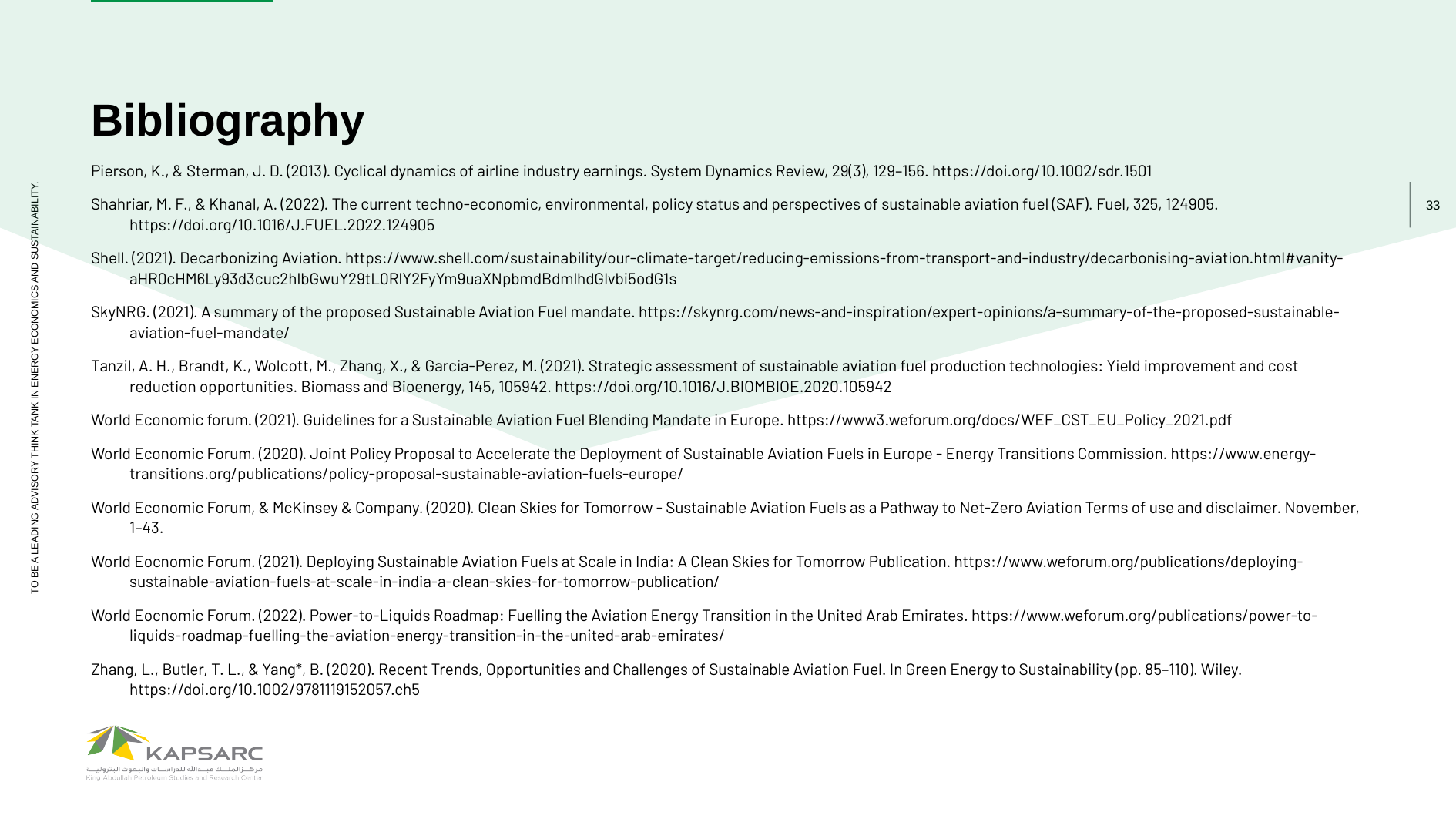

Bibliography
Pierson, K., & Sterman, J. D. (2013). Cyclical dynamics of airline industry earnings. System Dynamics Review, 29(3), 129–156. https://doi.org/10.1002/sdr.1501
Shahriar, M. F., & Khanal, A. (2022). The current techno-economic, environmental, policy status and perspectives of sustainable aviation fuel (SAF). Fuel, 325, 124905. https://doi.org/10.1016/J.FUEL.2022.124905
Shell. (2021). Decarbonizing Aviation. https://www.shell.com/sustainability/our-climate-target/reducing-emissions-from-transport-and-industry/decarbonising-aviation.html#vanity-aHR0cHM6Ly93d3cuc2hlbGwuY29tL0RlY2FyYm9uaXNpbmdBdmlhdGlvbi5odG1s
SkyNRG. (2021). A summary of the proposed Sustainable Aviation Fuel mandate. https://skynrg.com/news-and-inspiration/expert-opinions/a-summary-of-the-proposed-sustainable-aviation-fuel-mandate/
Tanzil, A. H., Brandt, K., Wolcott, M., Zhang, X., & Garcia-Perez, M. (2021). Strategic assessment of sustainable aviation fuel production technologies: Yield improvement and cost reduction opportunities. Biomass and Bioenergy, 145, 105942. https://doi.org/10.1016/J.BIOMBIOE.2020.105942
World Economic forum. (2021). Guidelines for a Sustainable Aviation Fuel Blending Mandate in Europe. https://www3.weforum.org/docs/WEF_CST_EU_Policy_2021.pdf
World Economic Forum. (2020). Joint Policy Proposal to Accelerate the Deployment of Sustainable Aviation Fuels in Europe - Energy Transitions Commission. https://www.energy-transitions.org/publications/policy-proposal-sustainable-aviation-fuels-europe/
World Economic Forum, & McKinsey & Company. (2020). Clean Skies for Tomorrow - Sustainable Aviation Fuels as a Pathway to Net-Zero Aviation Terms of use and disclaimer. November, 1–43.
World Eocnomic Forum. (2021). Deploying Sustainable Aviation Fuels at Scale in India: A Clean Skies for Tomorrow Publication. https://www.weforum.org/publications/deploying-sustainable-aviation-fuels-at-scale-in-india-a-clean-skies-for-tomorrow-publication/
World Eocnomic Forum. (2022). Power-to-Liquids Roadmap: Fuelling the Aviation Energy Transition in the United Arab Emirates. https://www.weforum.org/publications/power-to-liquids-roadmap-fuelling-the-aviation-energy-transition-in-the-united-arab-emirates/
Zhang, L., Butler, T. L., & Yang*, B. (2020). Recent Trends, Opportunities and Challenges of Sustainable Aviation Fuel. In Green Energy to Sustainability (pp. 85–110). Wiley. https://doi.org/10.1002/9781119152057.ch5